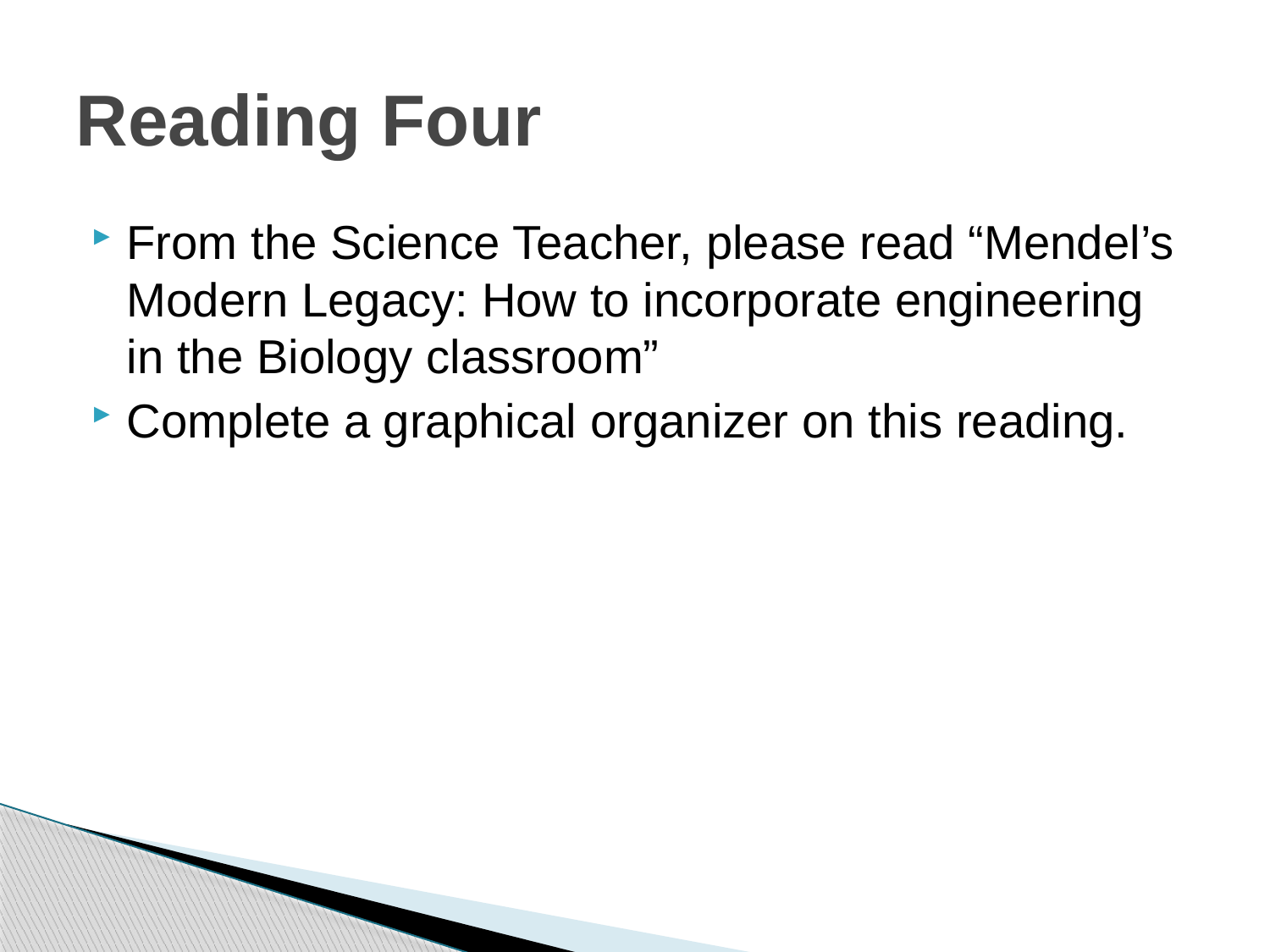

# Reading Four
From the Science Teacher, please read “Mendel’s Modern Legacy: How to incorporate engineering in the Biology classroom”
Complete a graphical organizer on this reading.